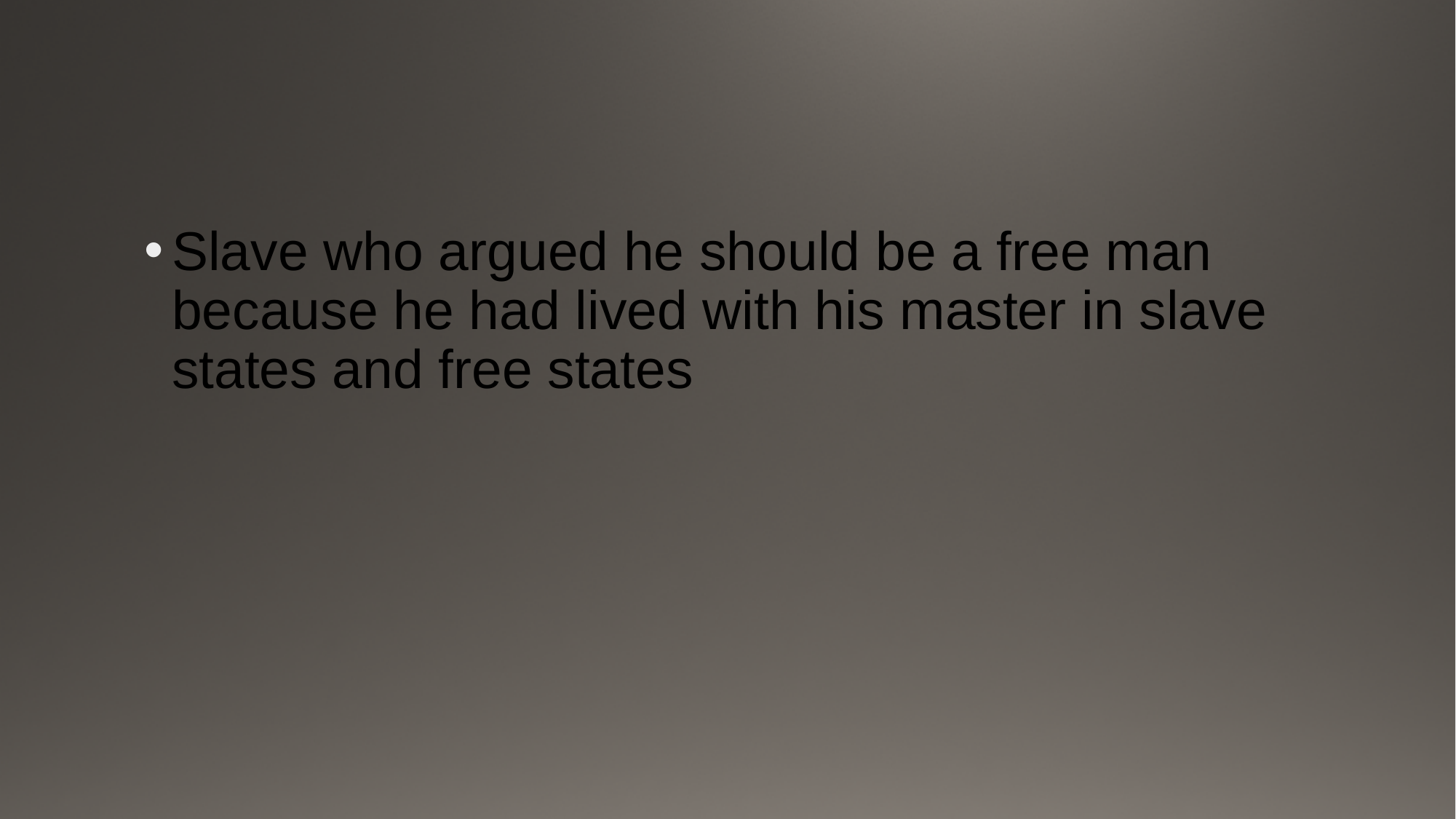

#
Slave who argued he should be a free man because he had lived with his master in slave states and free states